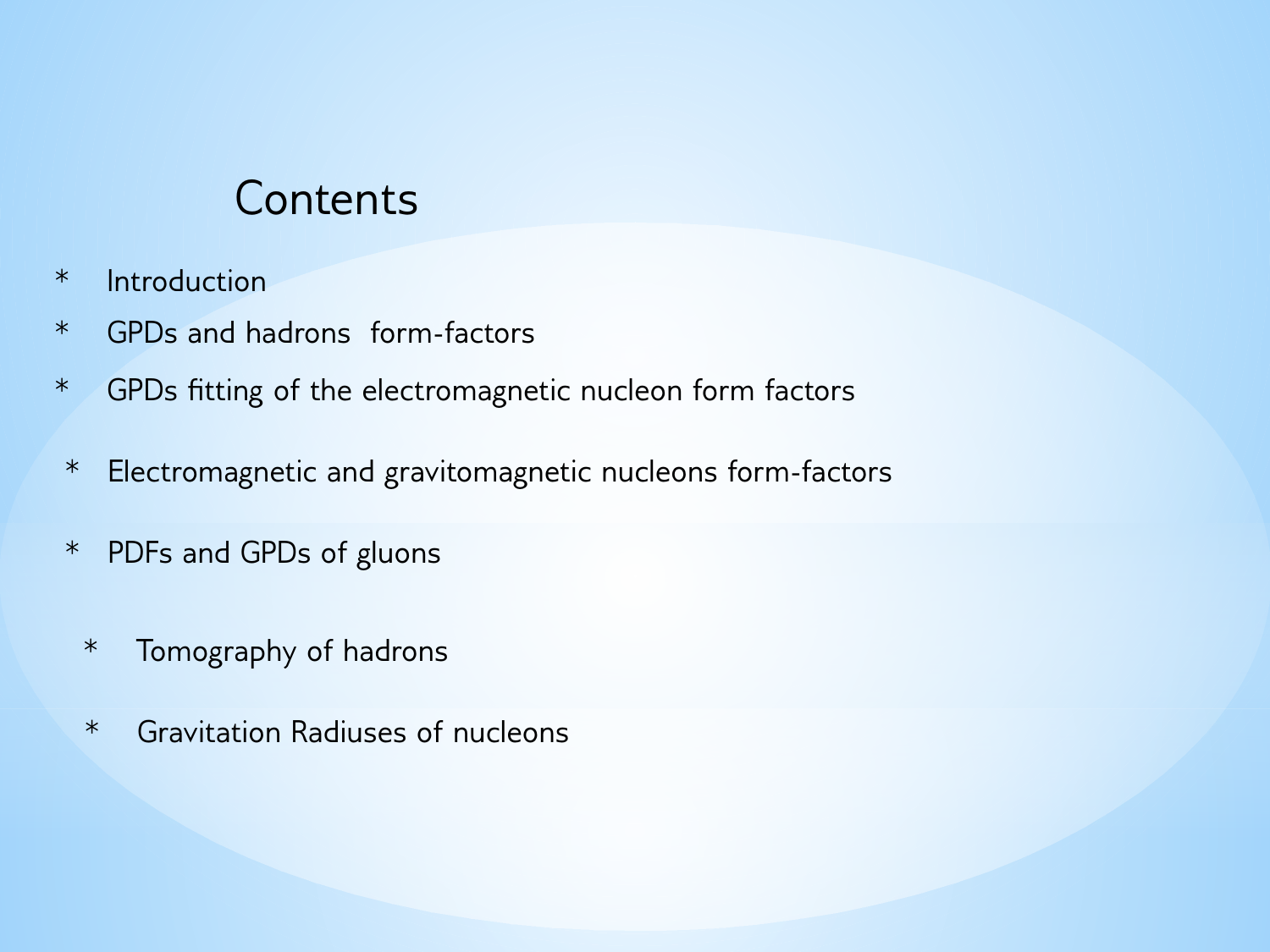

Contents
*    Introduction
*    GPDs and hadrons  form-factors
*    GPDs fitting of the electromagnetic nucleon form factors
*   Electromagnetic and gravitomagnetic nucleons form-factors
*   PDFs and GPDs of gluons
*    Tomography of hadrons
*    Gravitation Radiuses of nucleons